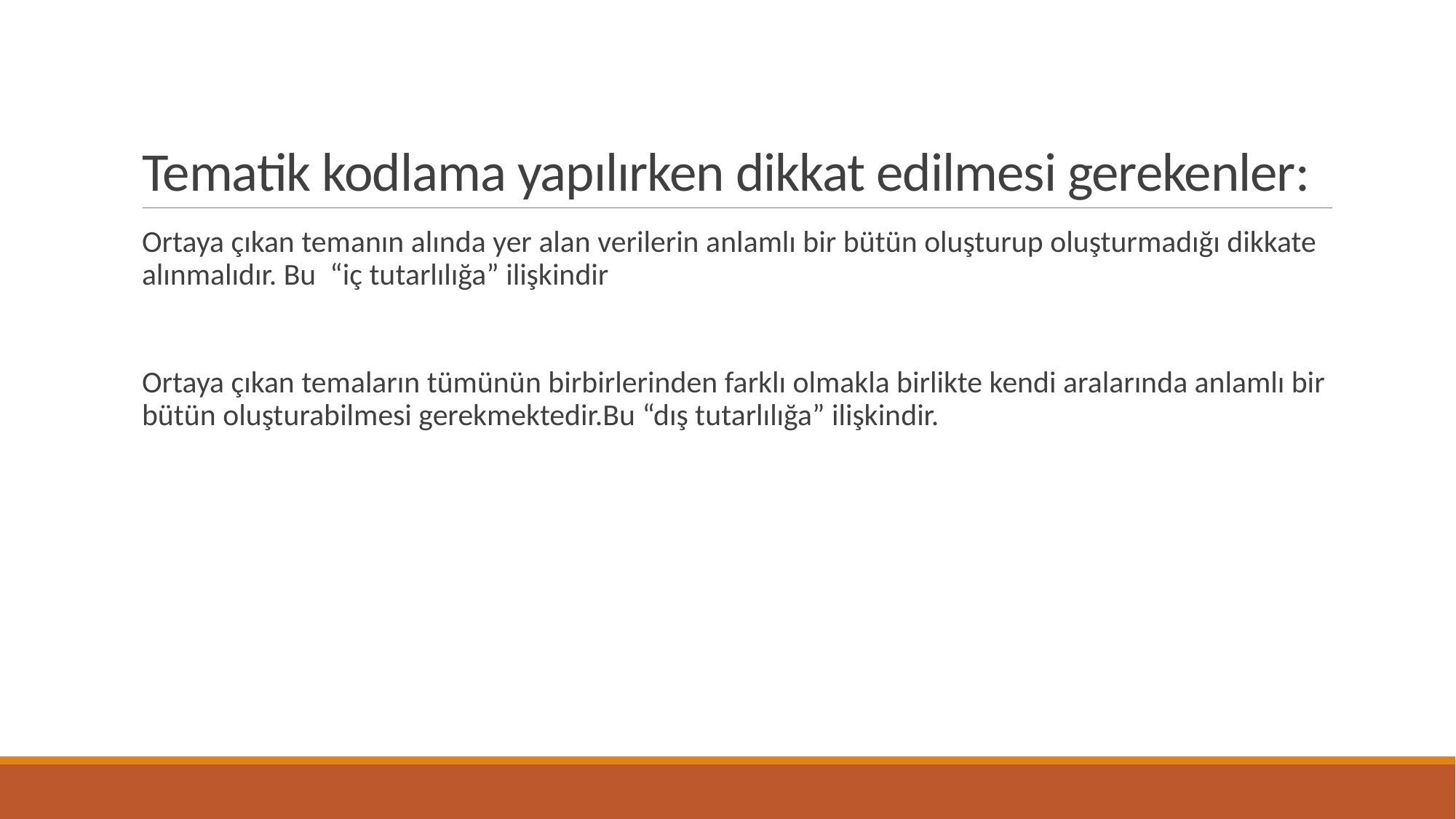

# Tematik kodlama yapılırken dikkat edilmesi gerekenler:
Ortaya çıkan temanın alında yer alan verilerin anlamlı bir bütün oluşturup oluşturmadığı dikkate alınmalıdır. Bu  “iç tutarlılığa” ilişkindir

Ortaya çıkan temaların tümünün birbirlerinden farklı olmakla birlikte kendi aralarında anlamlı bir bütün oluşturabilmesi gerekmektedir.Bu “dış tutarlılığa” ilişkindir.